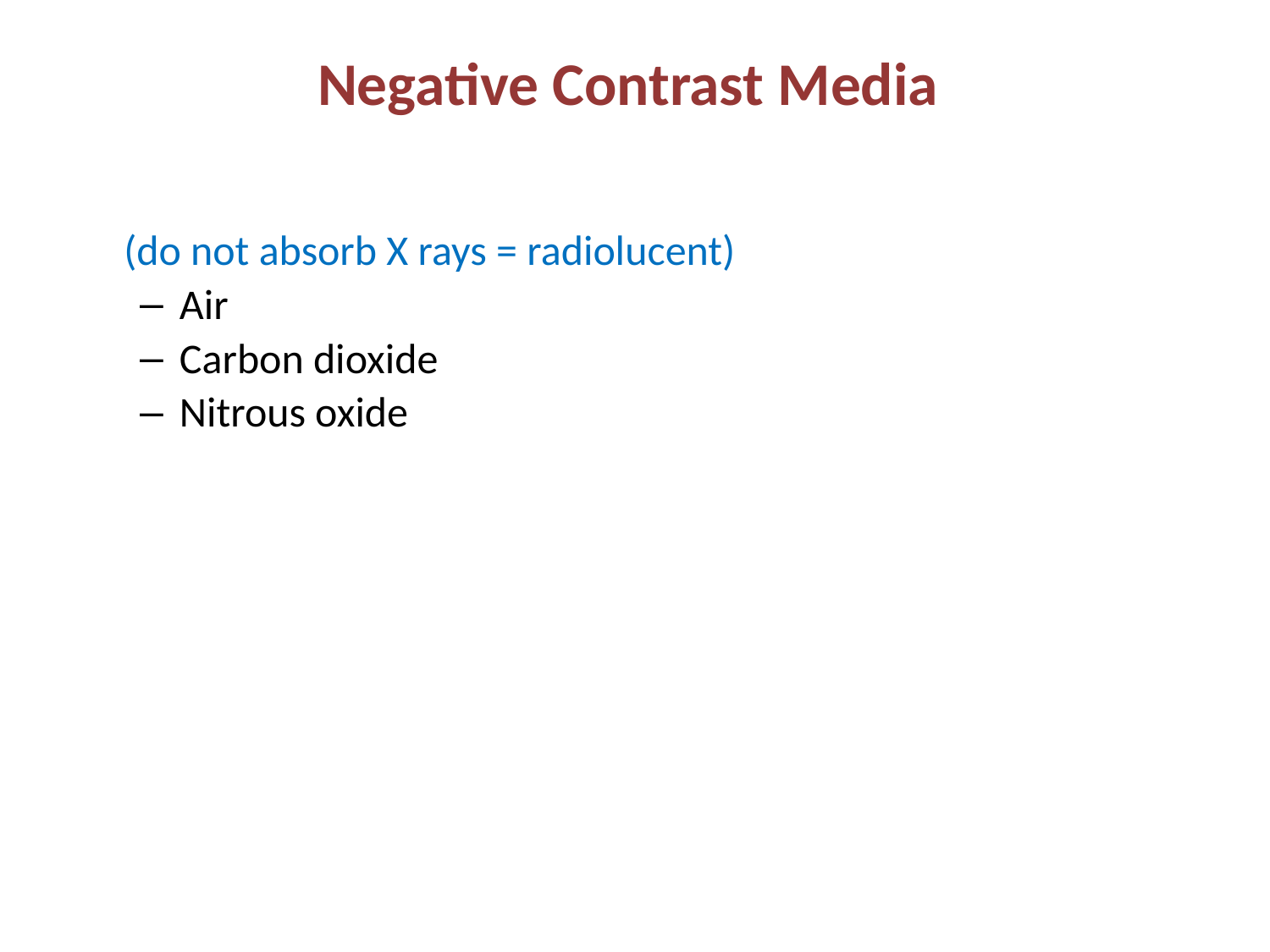

# Negative Contrast Media
	(do not absorb X rays = radiolucent)
Air
Carbon dioxide
Nitrous oxide